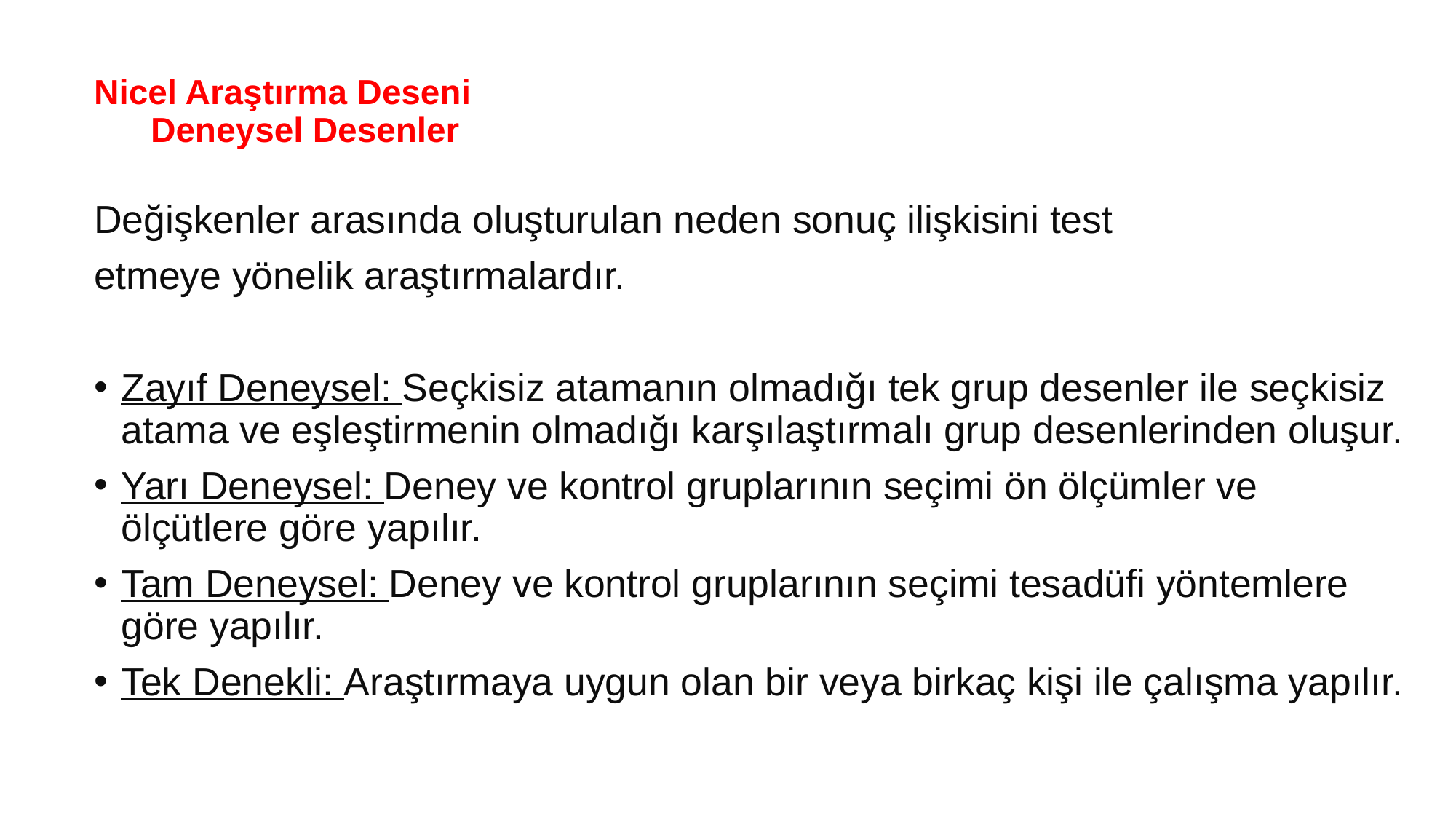

# Nicel Araştırma Deseni Deneysel Desenler
Değişkenler arasında oluşturulan neden sonuç ilişkisini test
etmeye yönelik araştırmalardır.

Zayıf Deneysel: Seçkisiz atamanın olmadığı tek grup desenler ile seçkisiz atama ve eşleştirmenin olmadığı karşılaştırmalı grup desenlerinden oluşur.
Yarı Deneysel: Deney ve kontrol gruplarının seçimi ön ölçümler ve ölçütlere göre yapılır.
Tam Deneysel: Deney ve kontrol gruplarının seçimi tesadüfi yöntemlere göre yapılır.
Tek Denekli: Araştırmaya uygun olan bir veya birkaç kişi ile çalışma yapılır.